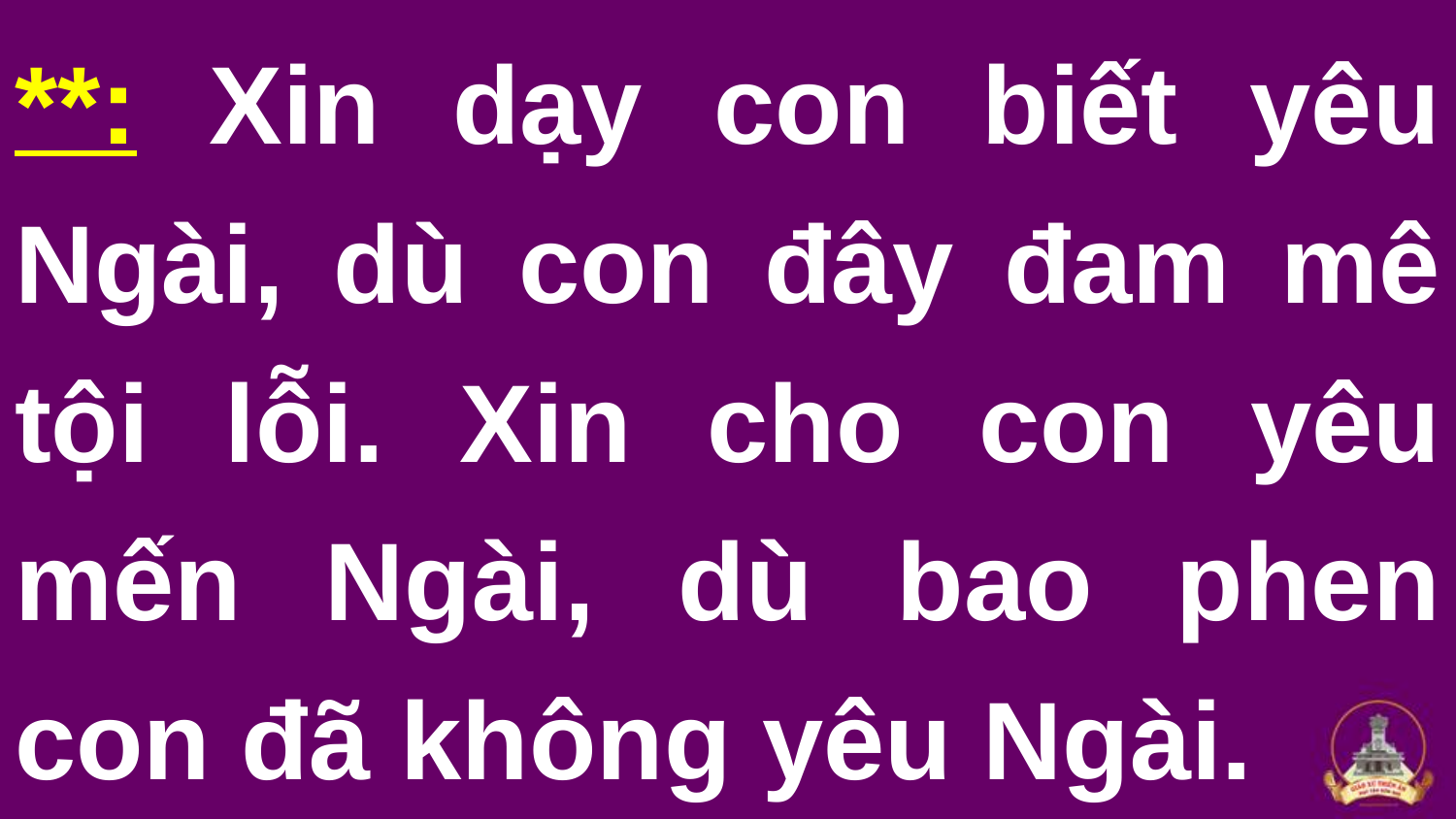

**: Xin dạy con biết yêu Ngài, dù con đây đam mê tội lỗi. Xin cho con yêu mến Ngài, dù bao phen con đã không yêu Ngài.